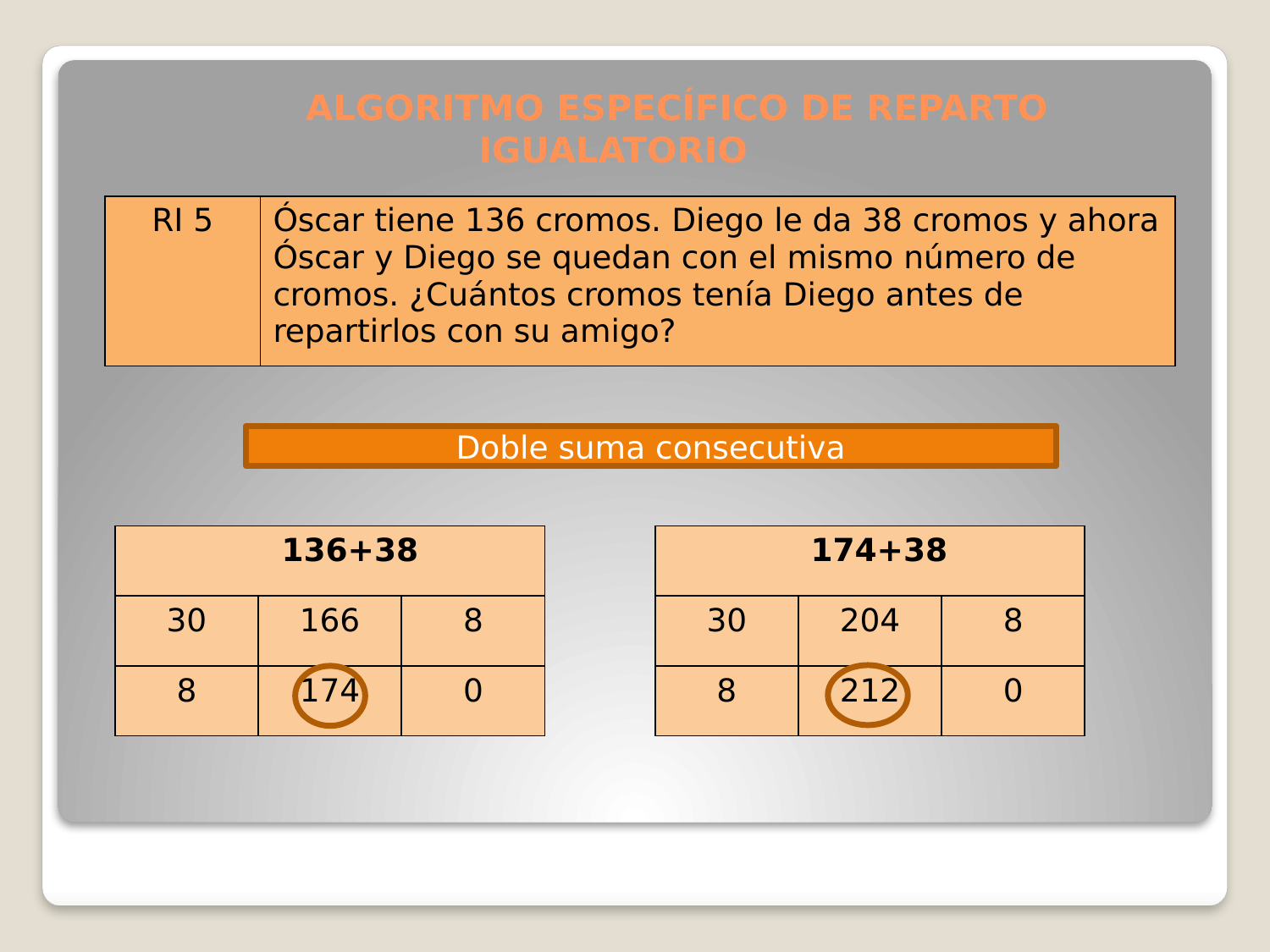

# ALGORITMO ESPECÍFICO DE REPARTO IGUALATORIO
| RI 5 | Óscar tiene 136 cromos. Diego le da 38 cromos y ahora Óscar y Diego se quedan con el mismo número de cromos. ¿Cuántos cromos tenía Diego antes de repartirlos con su amigo? |
| --- | --- |
Doble suma consecutiva
| 136+38 |  |  |
| --- | --- | --- |
| 30 | 166 | 8 |
| 8 | 174 | 0 |
| 174+38 |  |  |
| --- | --- | --- |
| 30 | 204 | 8 |
| 8 | 212 | 0 |